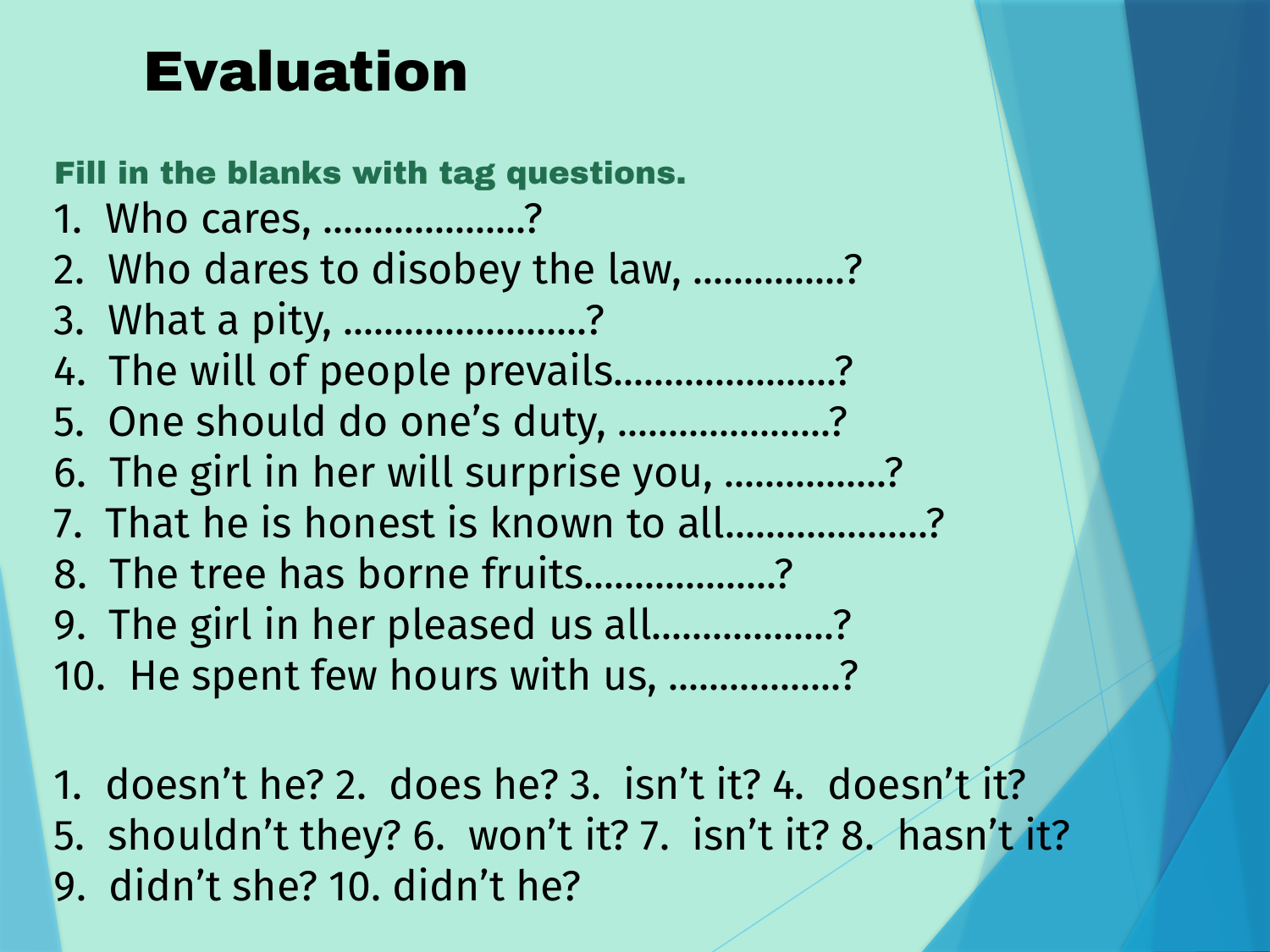

Evaluation

Fill in the blanks with tag questions.
1.  Who cares, ....................?
2.  Who dares to disobey the law, ...............?
3.  What a pity, ........................?
4.  The will of people prevails......................?
5.  One should do one’s duty, .....................?
6.  The girl in her will surprise you, ................?
7.  That he is honest is known to all....................?
8.  The tree has borne fruits...................?
9.  The girl in her pleased us all..................?
10.  He spent few hours with us, .................?

1.  doesn’t he? 2.  does he? 3.  isn’t it? 4.  doesn’t it?
5.  shouldn’t they? 6.  won’t it? 7.  isn’t it? 8.  hasn’t it?
9.  didn’t she? 10. didn’t he?